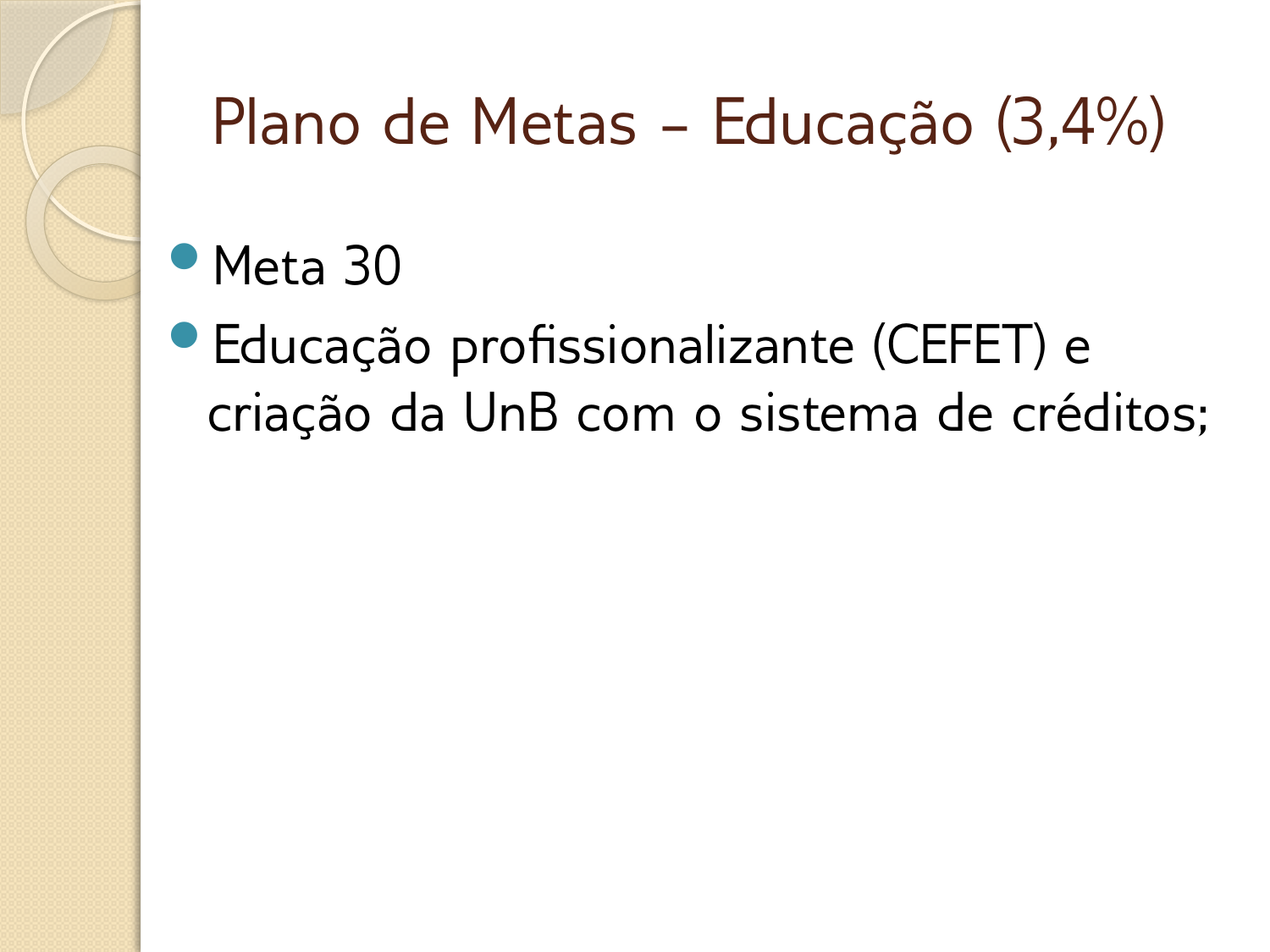

# Plano de Metas – Educação (3,4%)
Meta 30
Educação profissionalizante (CEFET) e criação da UnB com o sistema de créditos;